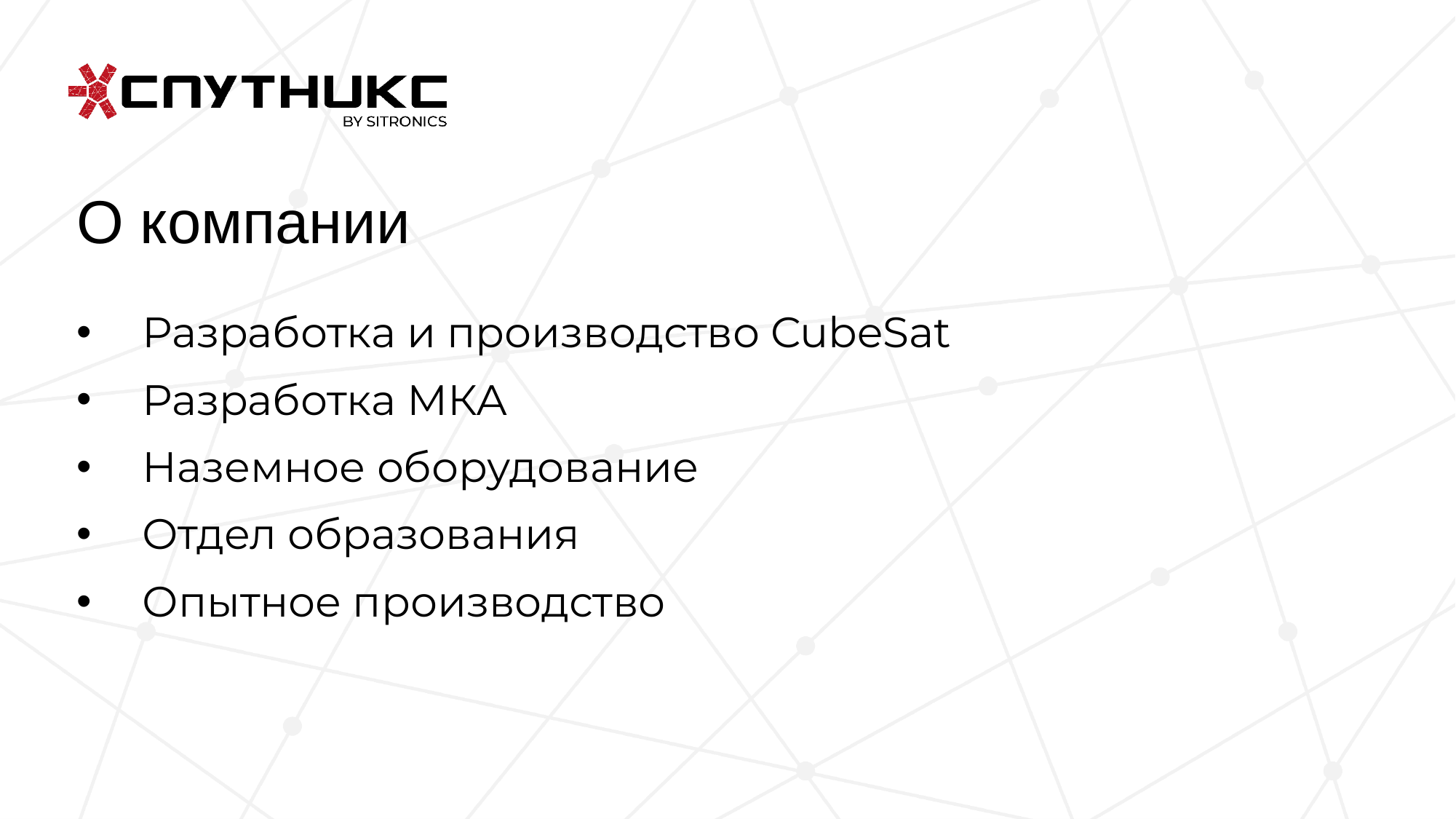

О компании
# Разработка и производство CubeSat
 Разработка МКА
 Наземное оборудование
 Отдел образования
 Опытное производство